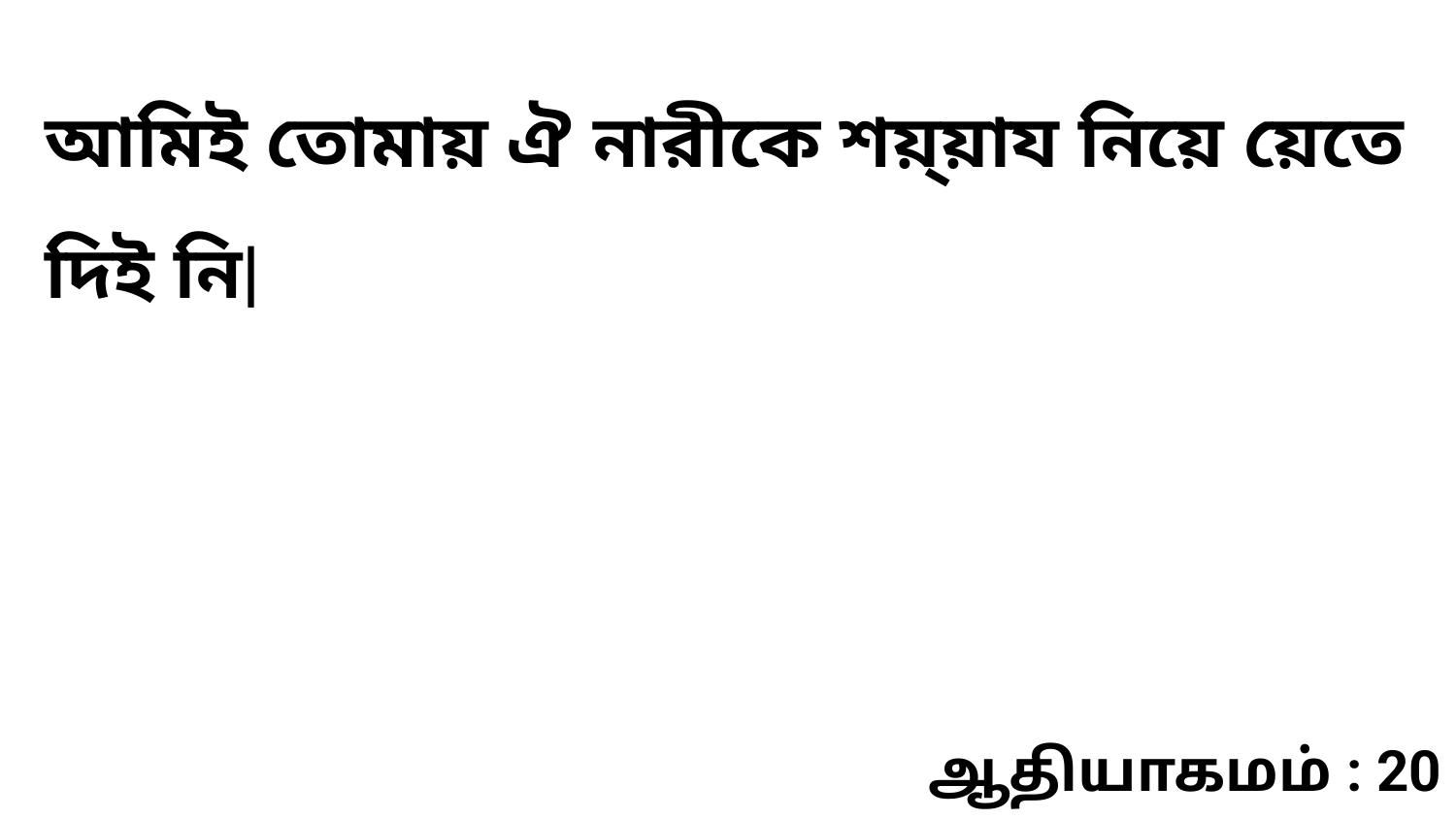

আমিই তোমায় ঐ নারীকে শয়্য়ায নিয়ে য়েতে দিই নি|
ஆதியாகமம் : 20